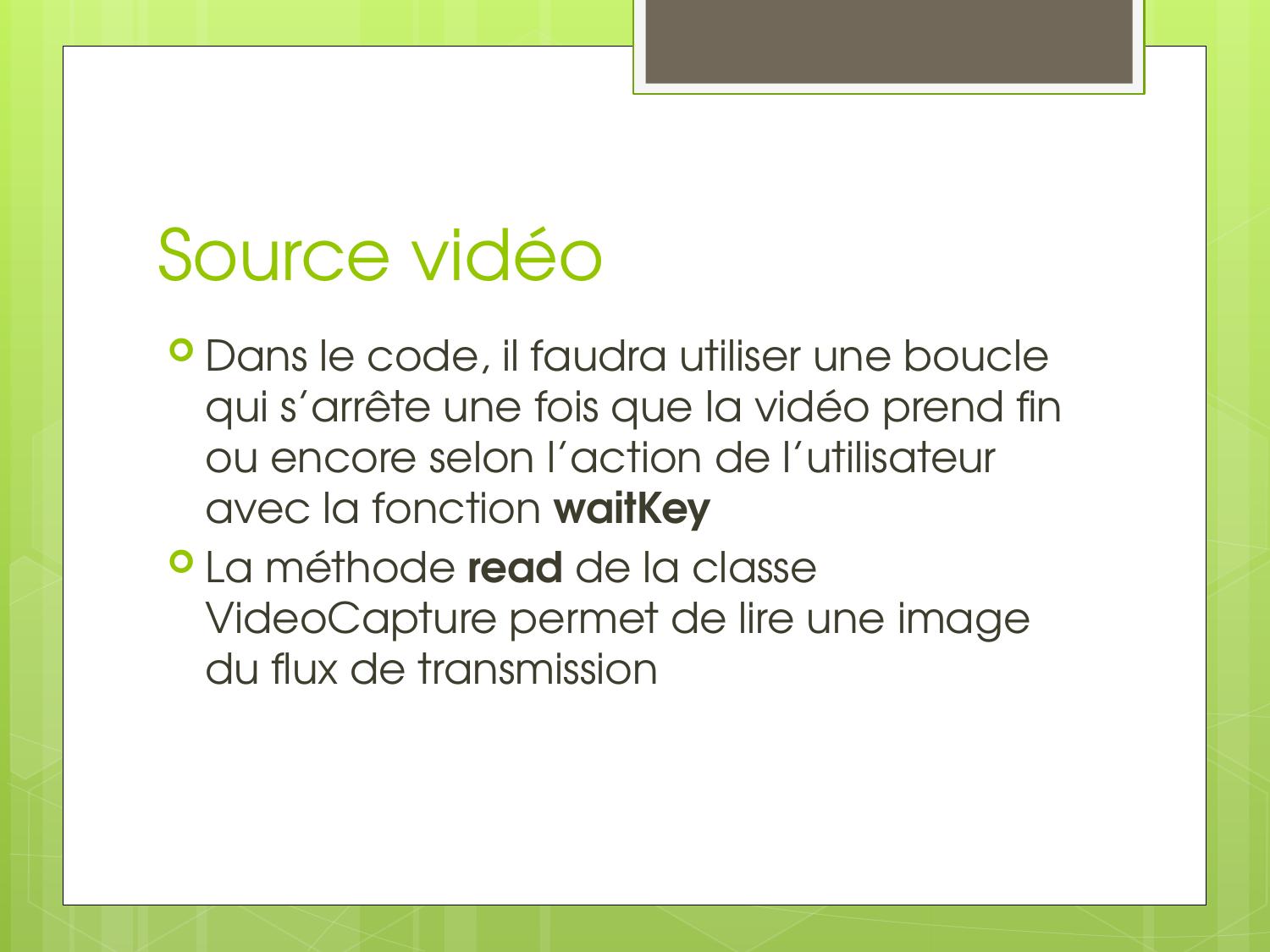

# Source vidéo
Dans le code, il faudra utiliser une boucle qui s’arrête une fois que la vidéo prend fin ou encore selon l’action de l’utilisateur avec la fonction waitKey
La méthode read de la classe VideoCapture permet de lire une image du flux de transmission